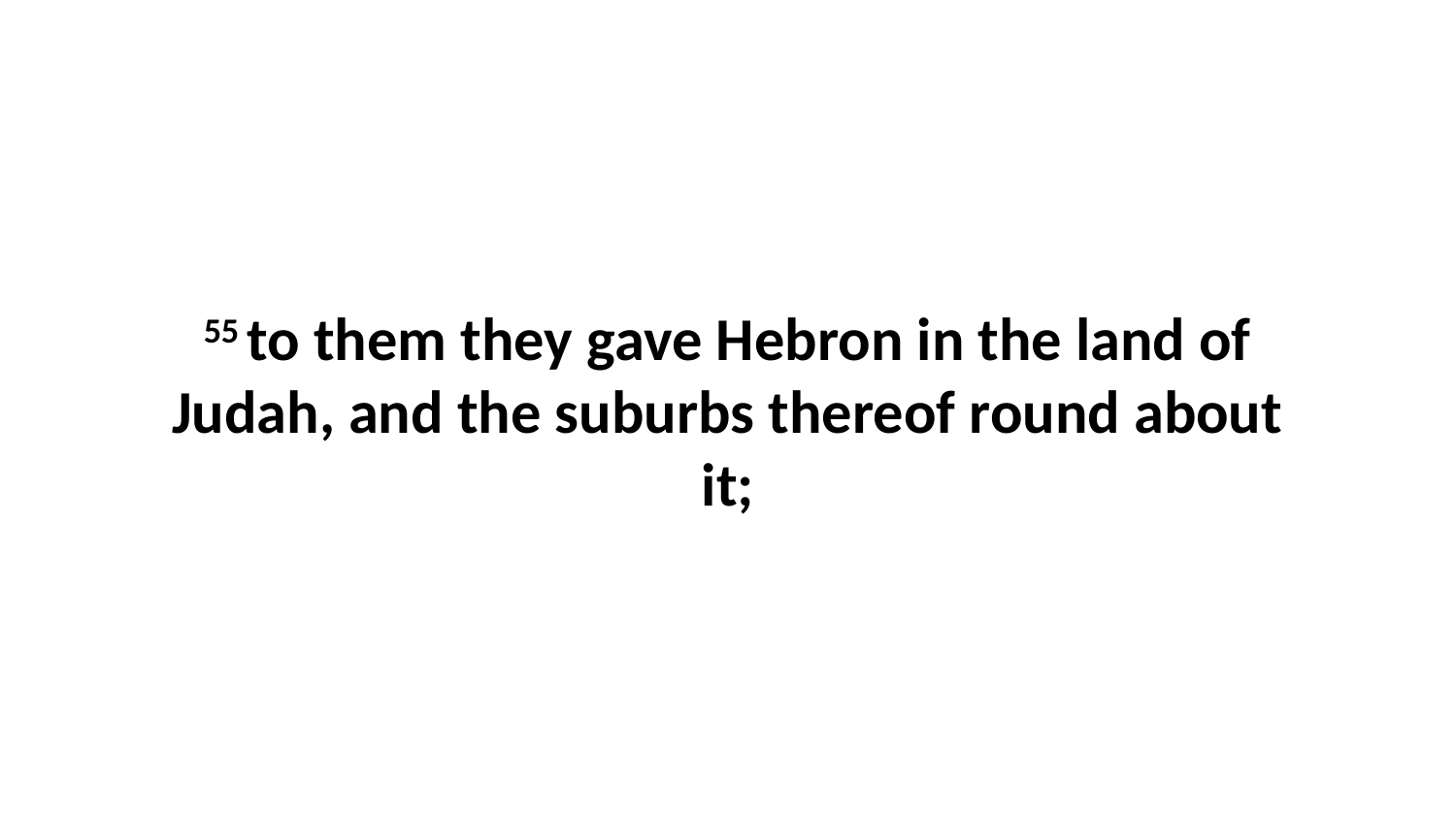

55 to them they gave Hebron in the land of Judah, and the suburbs thereof round about it;